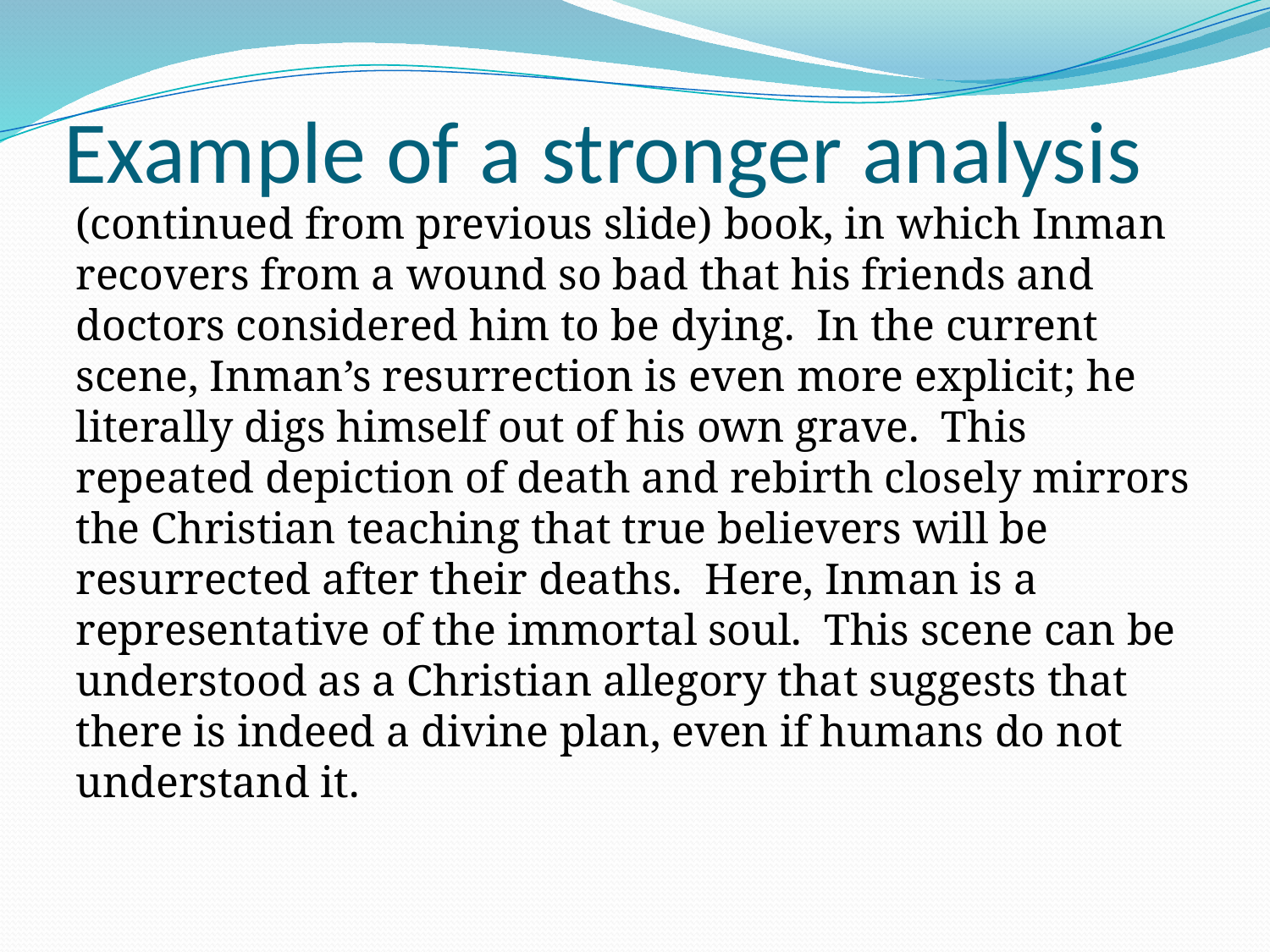

# Example of a stronger analysis
(continued from previous slide) book, in which Inman recovers from a wound so bad that his friends and doctors considered him to be dying.  In the current scene, Inman’s resurrection is even more explicit; he literally digs himself out of his own grave.  This repeated depiction of death and rebirth closely mirrors the Christian teaching that true believers will be resurrected after their deaths.  Here, Inman is a representative of the immortal soul.  This scene can be understood as a Christian allegory that suggests that there is indeed a divine plan, even if humans do not understand it.